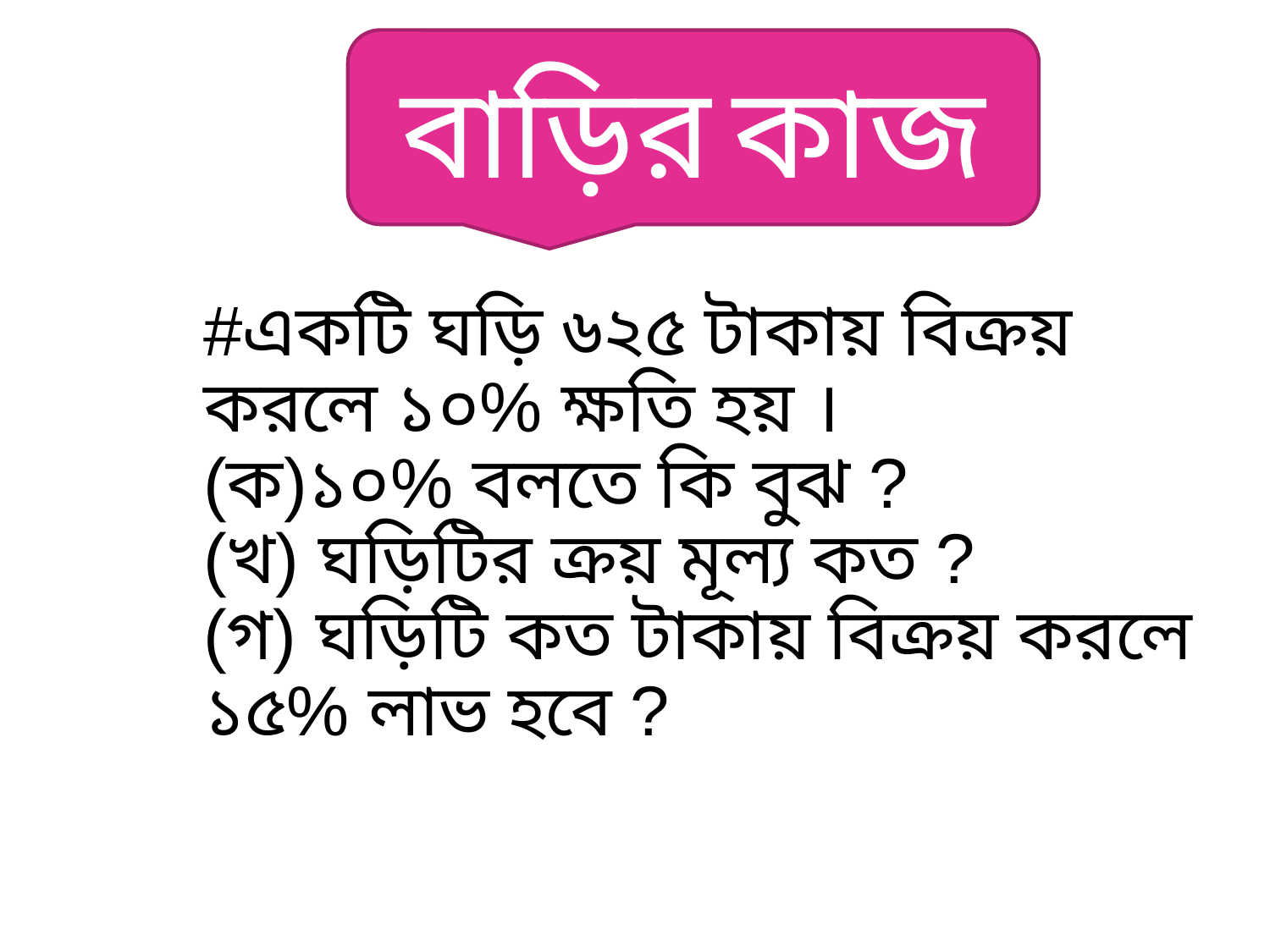

বাড়ির কাজ

# #একটি ঘড়ি ৬২৫ টাকায় বিক্রয় করলে ১০% ক্ষতি হয় । (ক)১০% বলতে কি বুঝ ? (খ) ঘড়িটির ক্রয় মূল্য কত ? (গ) ঘড়িটি কত টাকায় বিক্রয় করলে ১৫% লাভ হবে ?